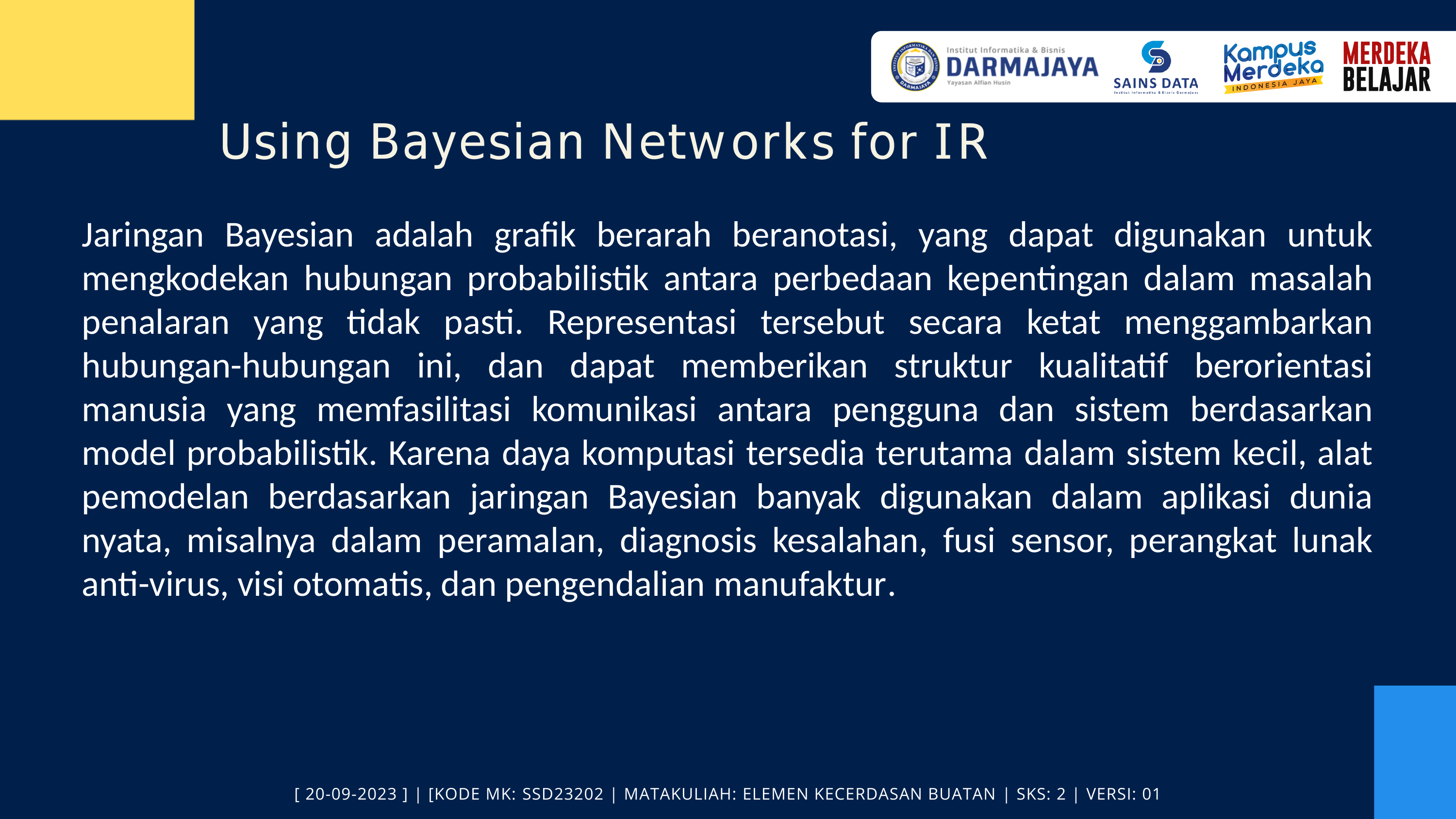

Using Bayesian Networks for IR
Jaringan Bayesian adalah grafik berarah beranotasi, yang dapat digunakan untuk mengkodekan hubungan probabilistik antara perbedaan kepentingan dalam masalah penalaran yang tidak pasti. Representasi tersebut secara ketat menggambarkan hubungan-hubungan ini, dan dapat memberikan struktur kualitatif berorientasi manusia yang memfasilitasi komunikasi antara pengguna dan sistem berdasarkan model probabilistik. Karena daya komputasi tersedia terutama dalam sistem kecil, alat pemodelan berdasarkan jaringan Bayesian banyak digunakan dalam aplikasi dunia nyata, misalnya dalam peramalan, diagnosis kesalahan, fusi sensor, perangkat lunak anti-virus, visi otomatis, dan pengendalian manufaktur.

[ 20-09-2023 ] | [KODE MK: SSD23202 | MATAKULIAH: ELEMEN KECERDASAN BUATAN | SKS: 2 | VERSI: 01